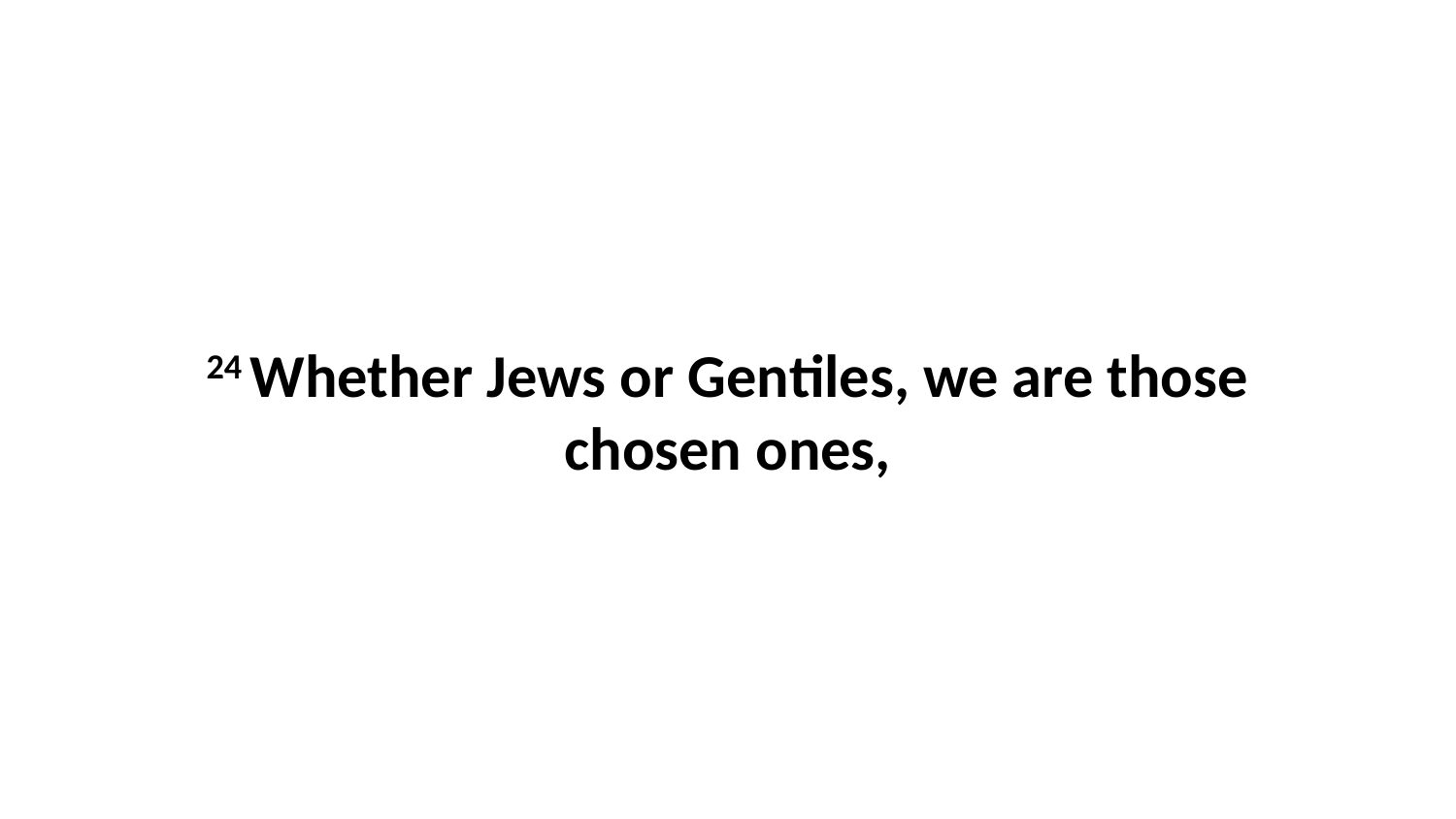

24 Whether Jews or Gentiles, we are those chosen ones,